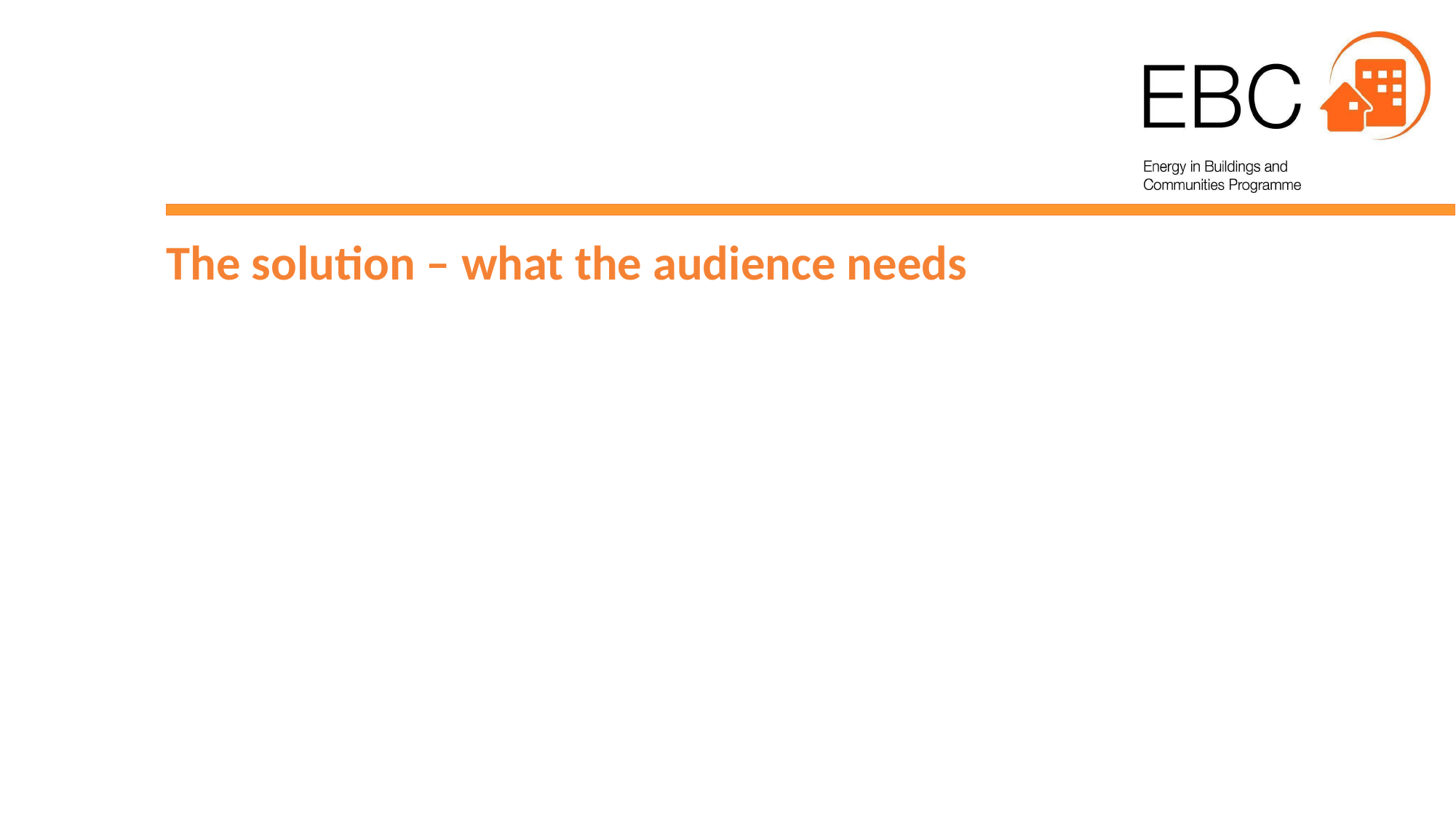

The solution – what the audience needs